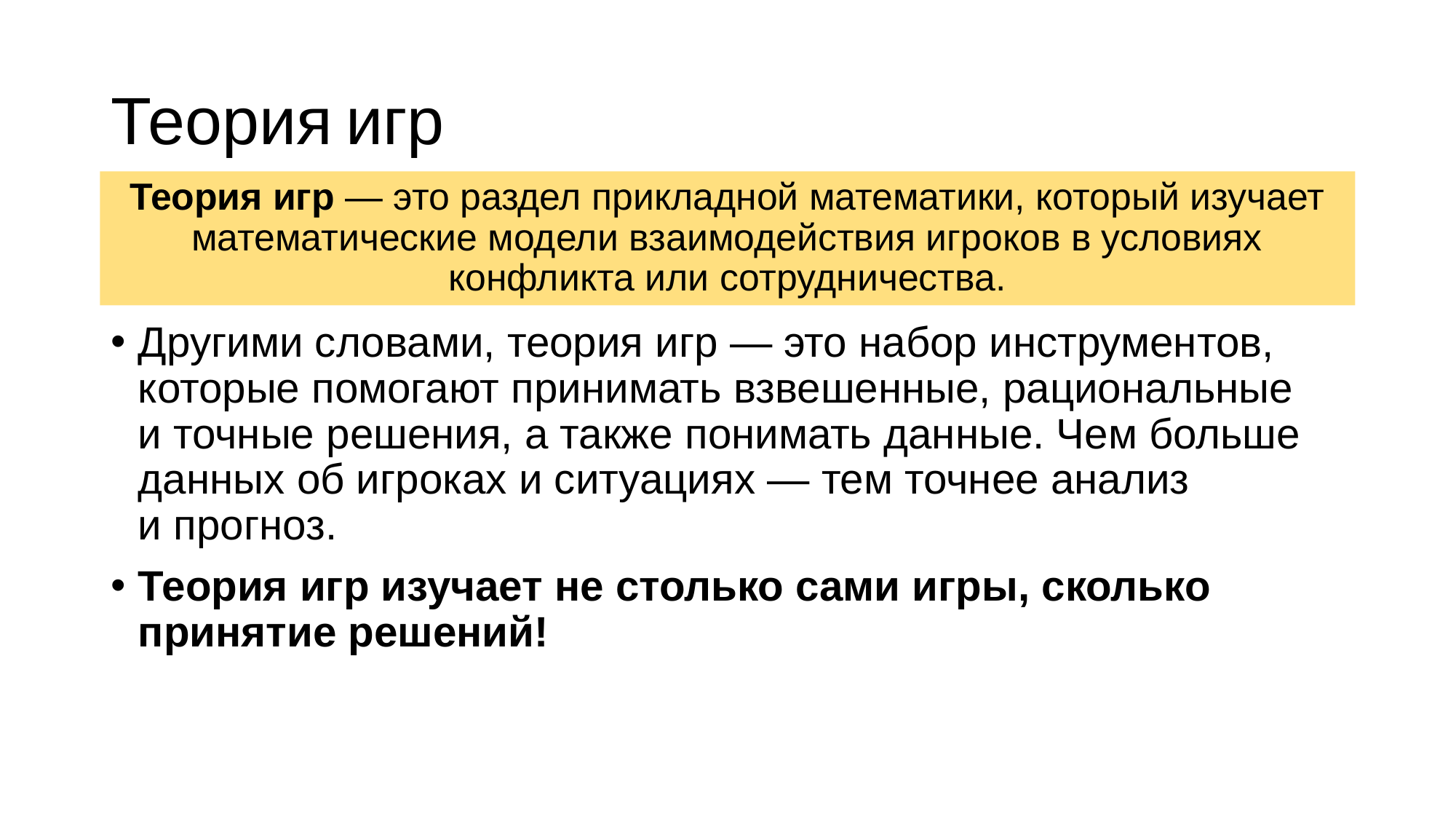

# Теория игр
Теория игр — это раздел прикладной математики, который изучает математические модели взаимодействия игроков в условиях конфликта или сотрудничества.
Другими словами, теория игр — это набор инструментов, которые помогают принимать взвешенные, рациональные и точные решения, а также понимать данные. Чем больше данных об игроках и ситуациях — тем точнее анализ и прогноз.
Теория игр изучает не столько сами игры, сколько принятие решений!